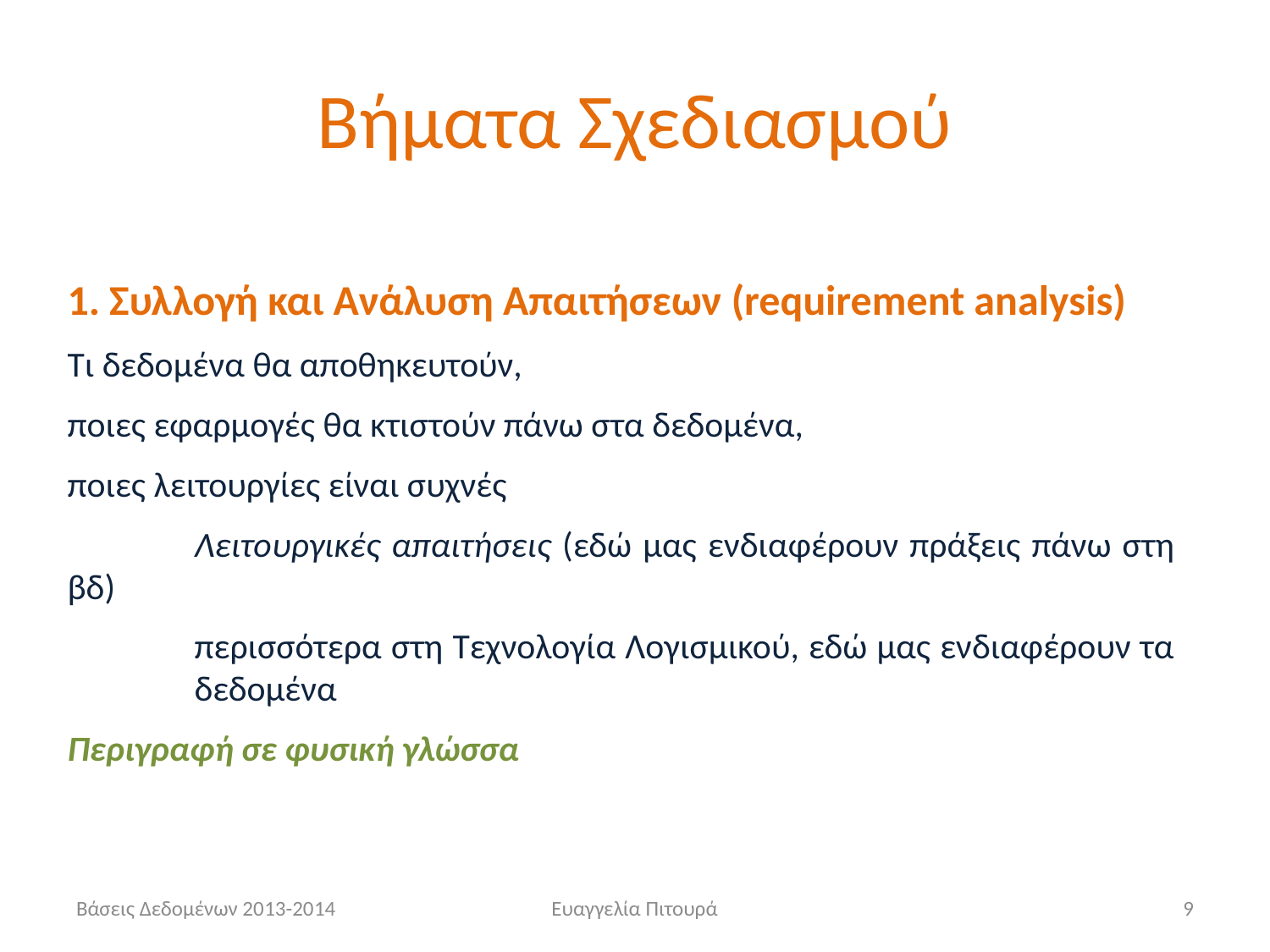

# Βήματα Σχεδιασμού
1. Συλλογή και Ανάλυση Απαιτήσεων (requirement analysis)
Τι δεδομένα θα αποθηκευτούν,
ποιες εφαρμογές θα κτιστούν πάνω στα δεδομένα,
ποιες λειτουργίες είναι συχνές
	Λειτουργικές απαιτήσεις (εδώ μας ενδιαφέρουν πράξεις πάνω στη βδ)
	περισσότερα στη Τεχνολογία Λογισμικού, εδώ μας ενδιαφέρουν τα 	δεδομένα
Περιγραφή σε φυσική γλώσσα
Βάσεις Δεδομένων 2013-2014
Ευαγγελία Πιτουρά
9